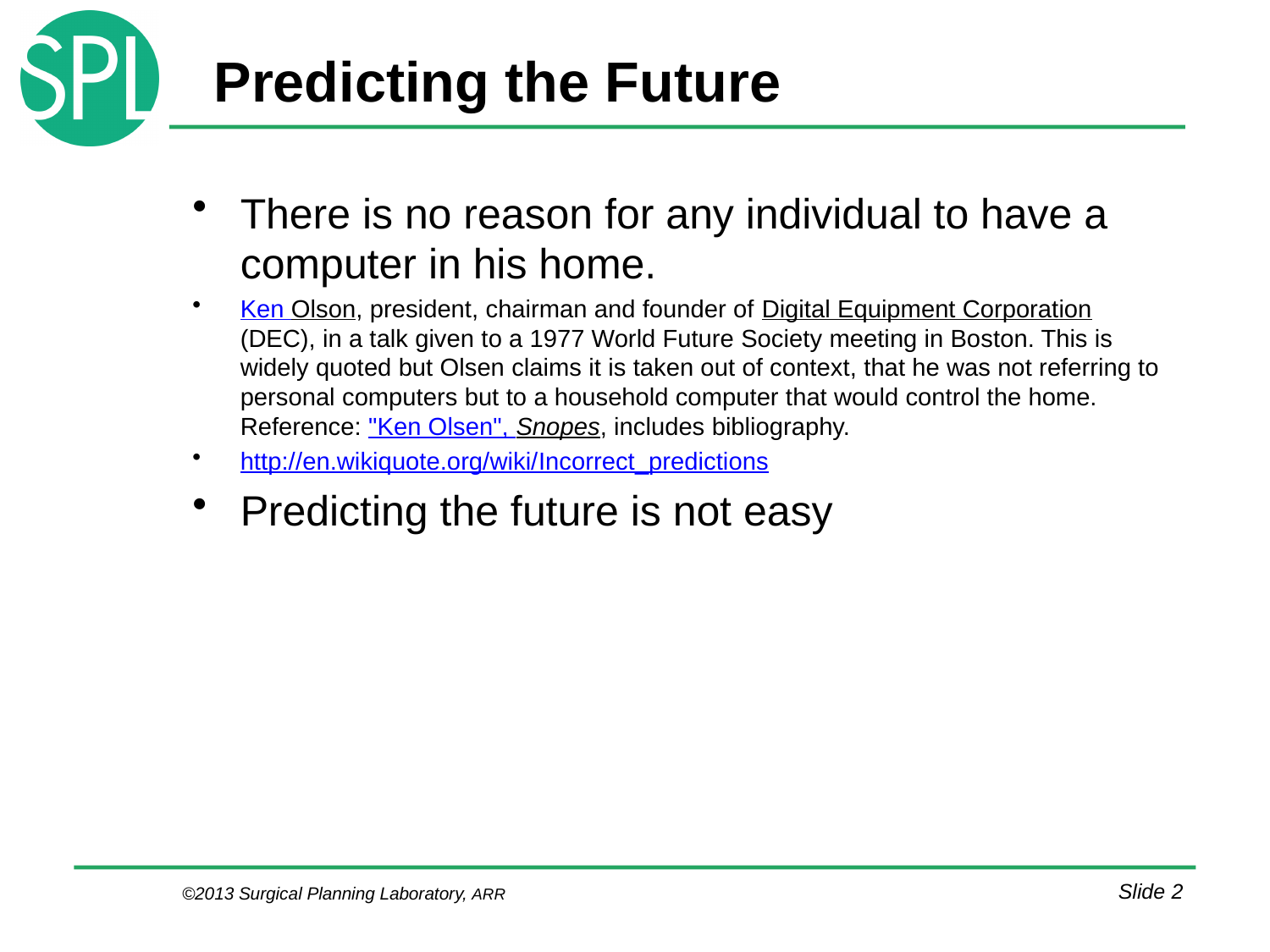

# Predicting the Future
There is no reason for any individual to have a computer in his home.
Ken Olson, president, chairman and founder of Digital Equipment Corporation (DEC), in a talk given to a 1977 World Future Society meeting in Boston. This is widely quoted but Olsen claims it is taken out of context, that he was not referring to personal computers but to a household computer that would control the home.
Reference: "Ken Olsen", Snopes, includes bibliography.
http://en.wikiquote.org/wiki/Incorrect_predictions
Predicting the future is not easy